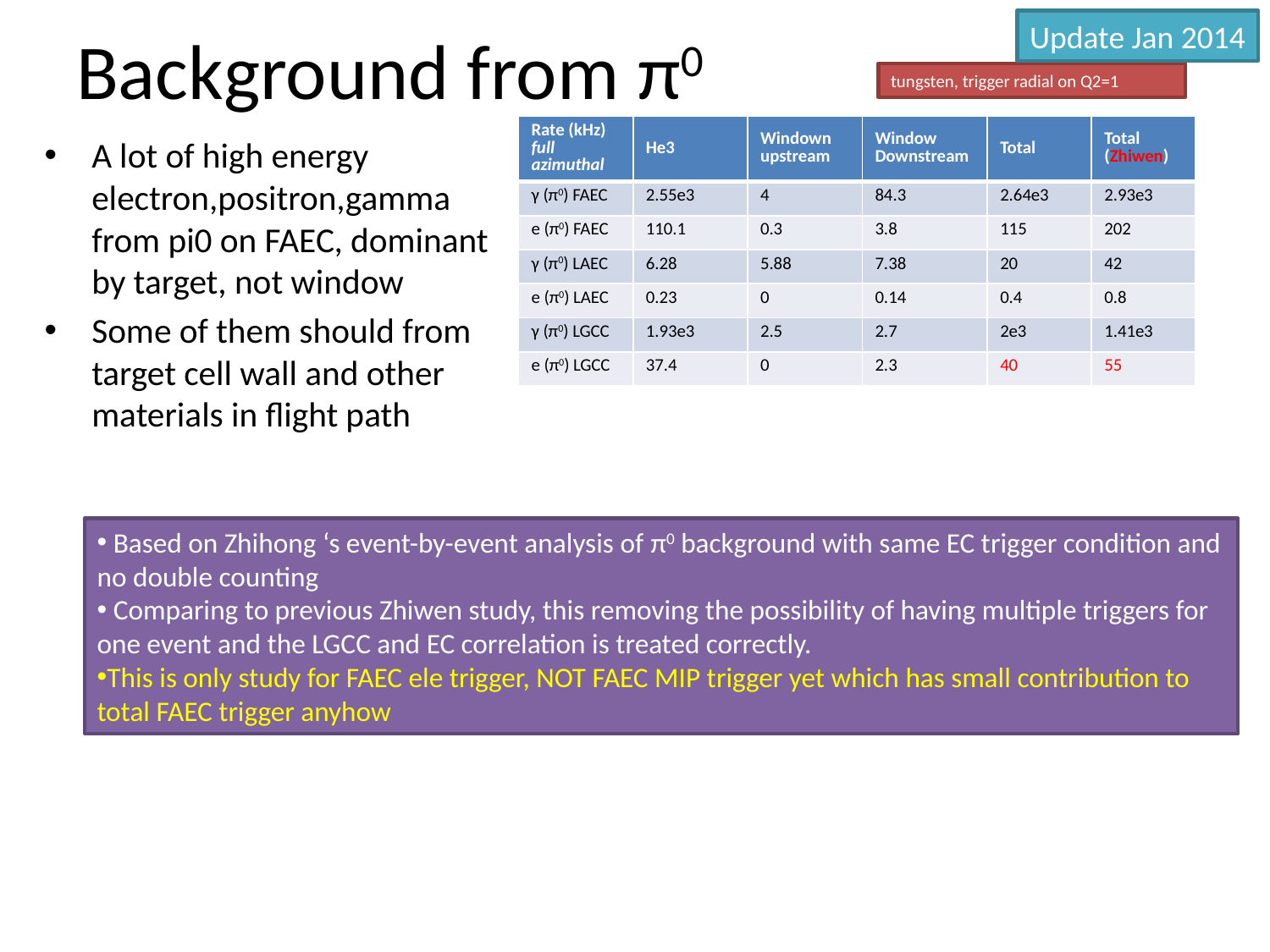

# Background from π0
Update Jan 2014
tungsten, trigger radial on Q2=1
| Rate (kHz) full azimuthal | He3 | Windown upstream | Window Downstream | Total | Total (Zhiwen) |
| --- | --- | --- | --- | --- | --- |
| γ (π0) FAEC | 2.55e3 | 4 | 84.3 | 2.64e3 | 2.93e3 |
| e (π0) FAEC | 110.1 | 0.3 | 3.8 | 115 | 202 |
| γ (π0) LAEC | 6.28 | 5.88 | 7.38 | 20 | 42 |
| e (π0) LAEC | 0.23 | 0 | 0.14 | 0.4 | 0.8 |
| γ (π0) LGCC | 1.93e3 | 2.5 | 2.7 | 2e3 | 1.41e3 |
| e (π0) LGCC | 37.4 | 0 | 2.3 | 40 | 55 |
A lot of high energy electron,positron,gamma from pi0 on FAEC, dominant by target, not window
Some of them should from target cell wall and other materials in flight path

p
 Based on Zhihong ‘s event-by-event analysis of π0 background with same EC trigger condition and no double counting
 Comparing to previous Zhiwen study, this removing the possibility of having multiple triggers for one event and the LGCC and EC correlation is treated correctly.
This is only study for FAEC ele trigger, NOT FAEC MIP trigger yet which has small contribution to total FAEC trigger anyhow
22